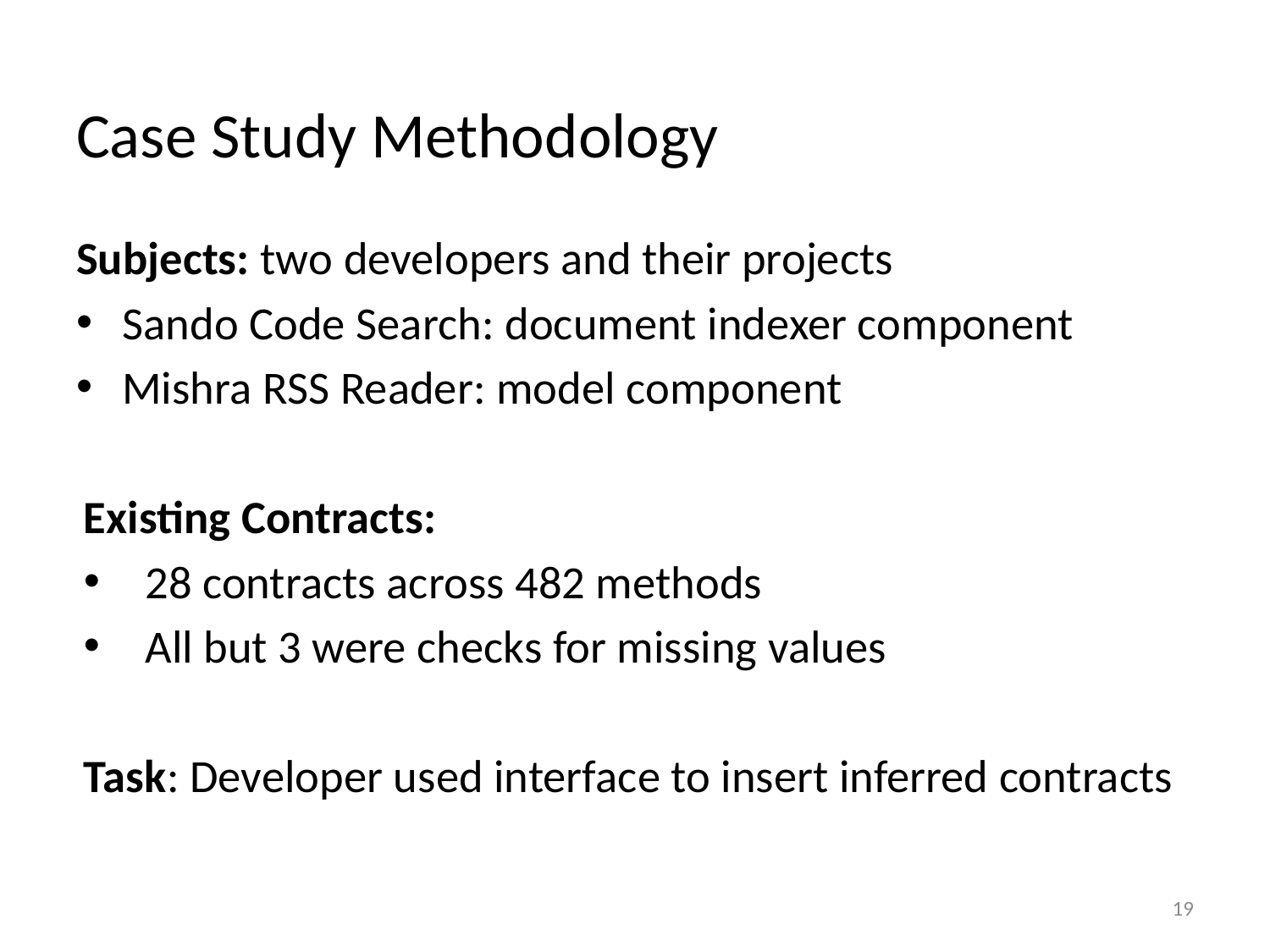

# Case Study Methodology
Subjects: two developers and their projects
Sando Code Search: document indexer component
Mishra RSS Reader: model component

Existing Contracts:
28 contracts across 482 methods
All but 3 were checks for missing values

Task: Developer used interface to insert inferred contracts

19